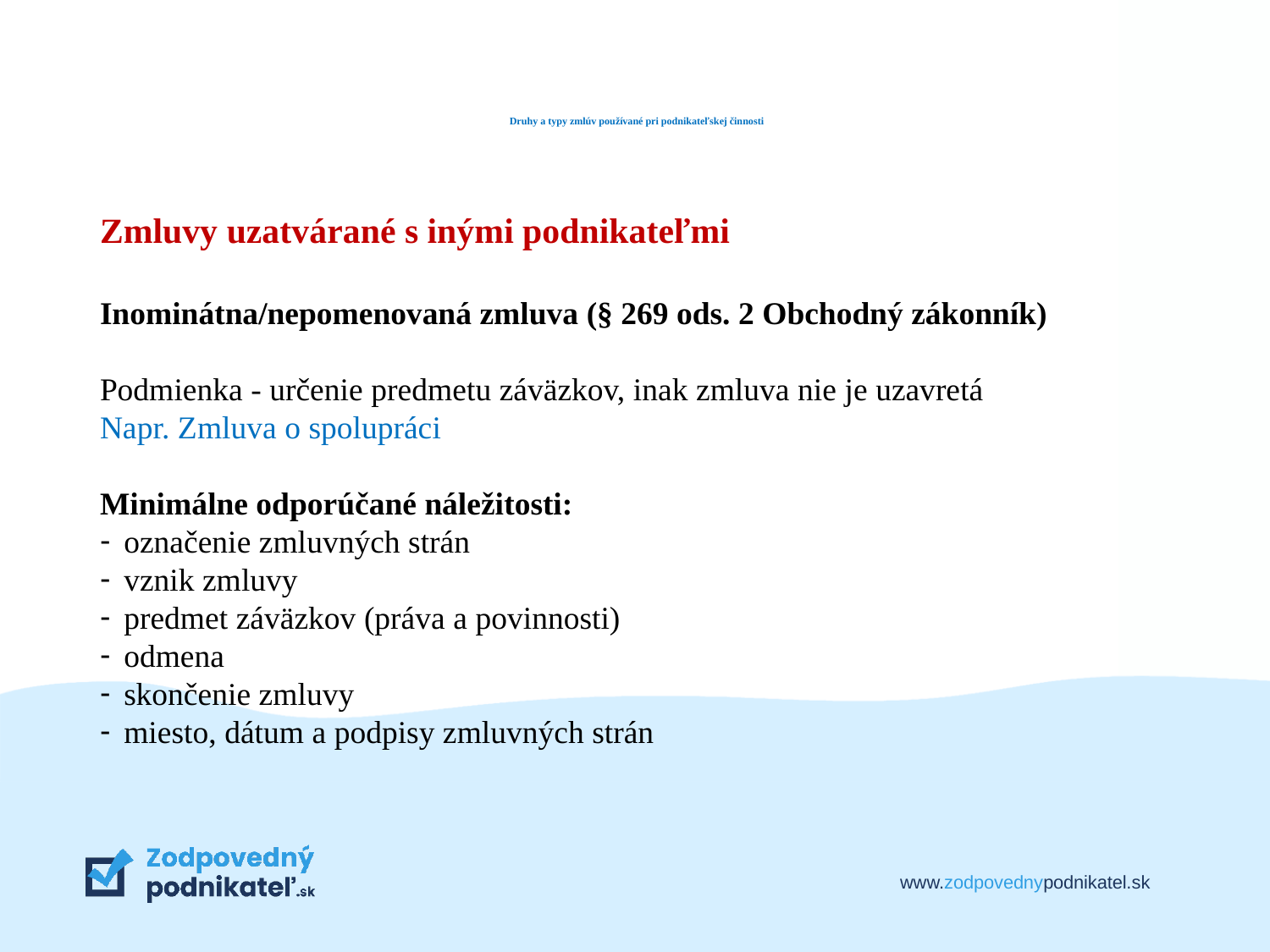

# Druhy a typy zmlúv používané pri podnikateľskej činnosti
Zmluvy uzatvárané s inými podnikateľmi

Inominátna/nepomenovaná zmluva (§ 269 ods. 2 Obchodný zákonník)

Podmienka - určenie predmetu záväzkov, inak zmluva nie je uzavretá
Napr. Zmluva o spolupráci

Minimálne odporúčané náležitosti:
označenie zmluvných strán
vznik zmluvy
predmet záväzkov (práva a povinnosti)
odmena
skončenie zmluvy
miesto, dátum a podpisy zmluvných strán